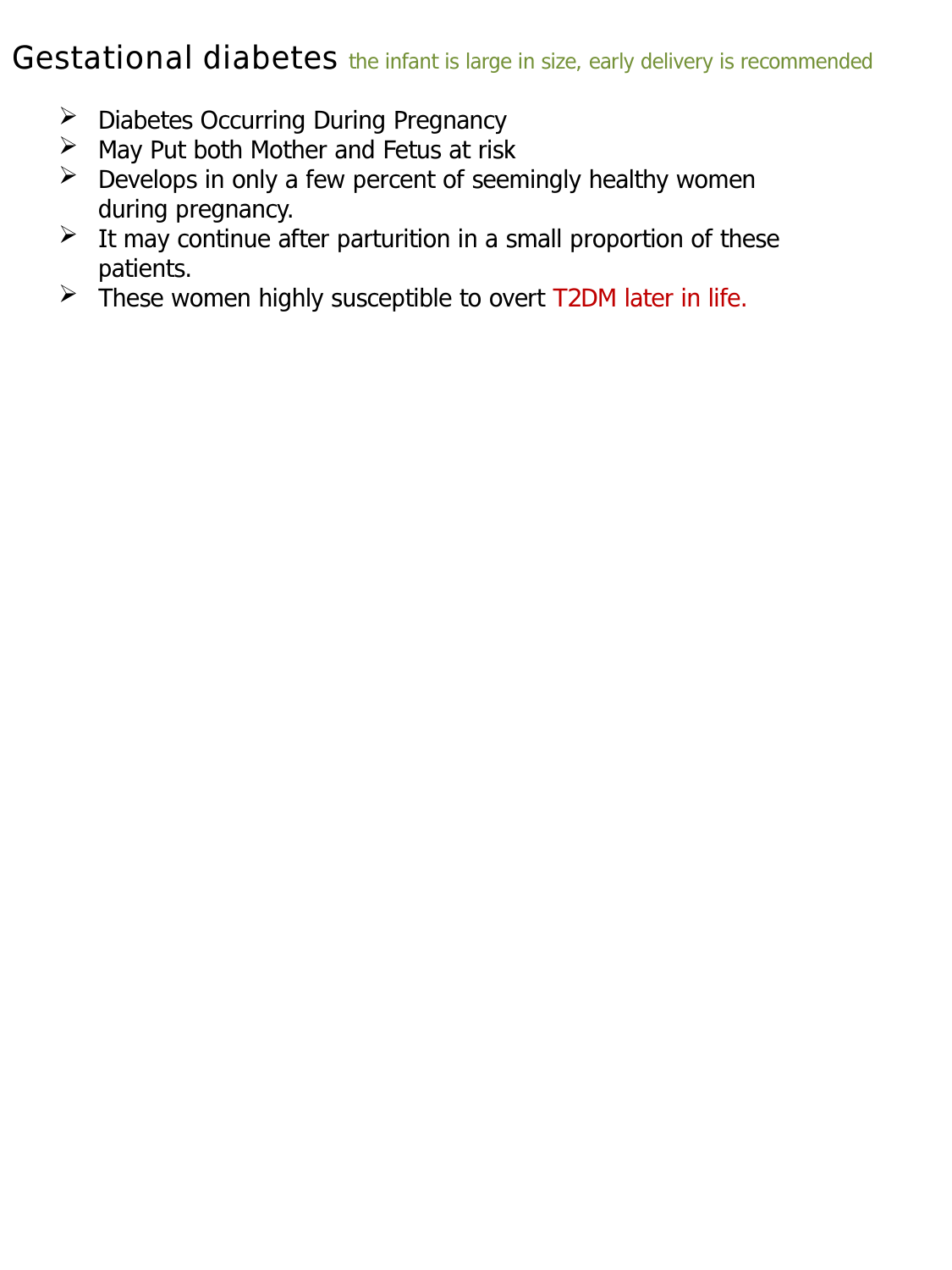

Gestational diabetes the infant is large in size, early delivery is recommended
Diabetes Occurring During Pregnancy
May Put both Mother and Fetus at risk
Develops in only a few percent of seemingly healthy women during pregnancy.
It may continue after parturition in a small proportion of these patients.
These women highly susceptible to overt T2DM later in life.